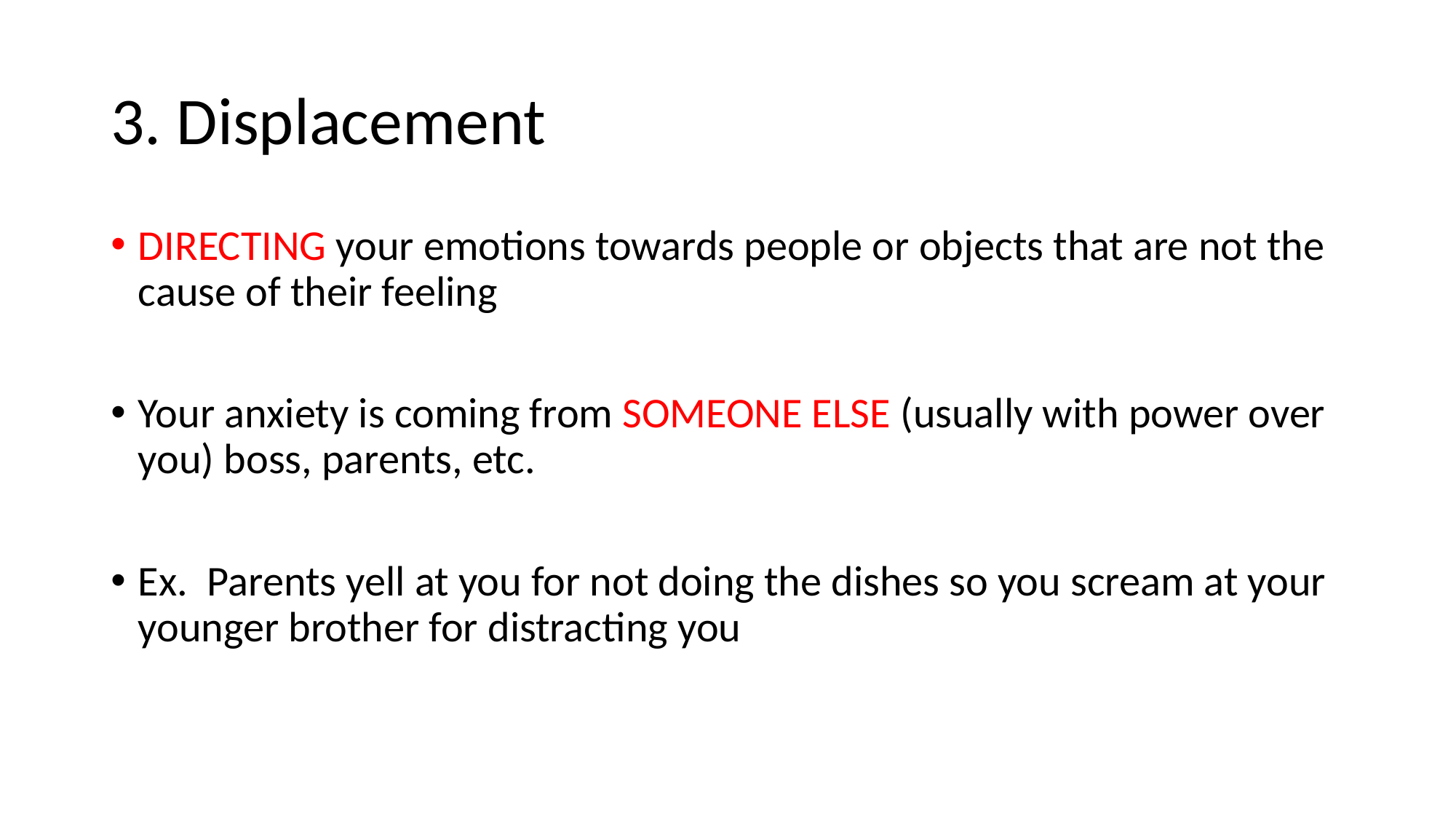

# 3. Displacement
DIRECTING your emotions towards people or objects that are not the cause of their feeling

Your anxiety is coming from SOMEONE ELSE (usually with power over you) boss, parents, etc.

Ex.  Parents yell at you for not doing the dishes so you scream at your younger brother for distracting you